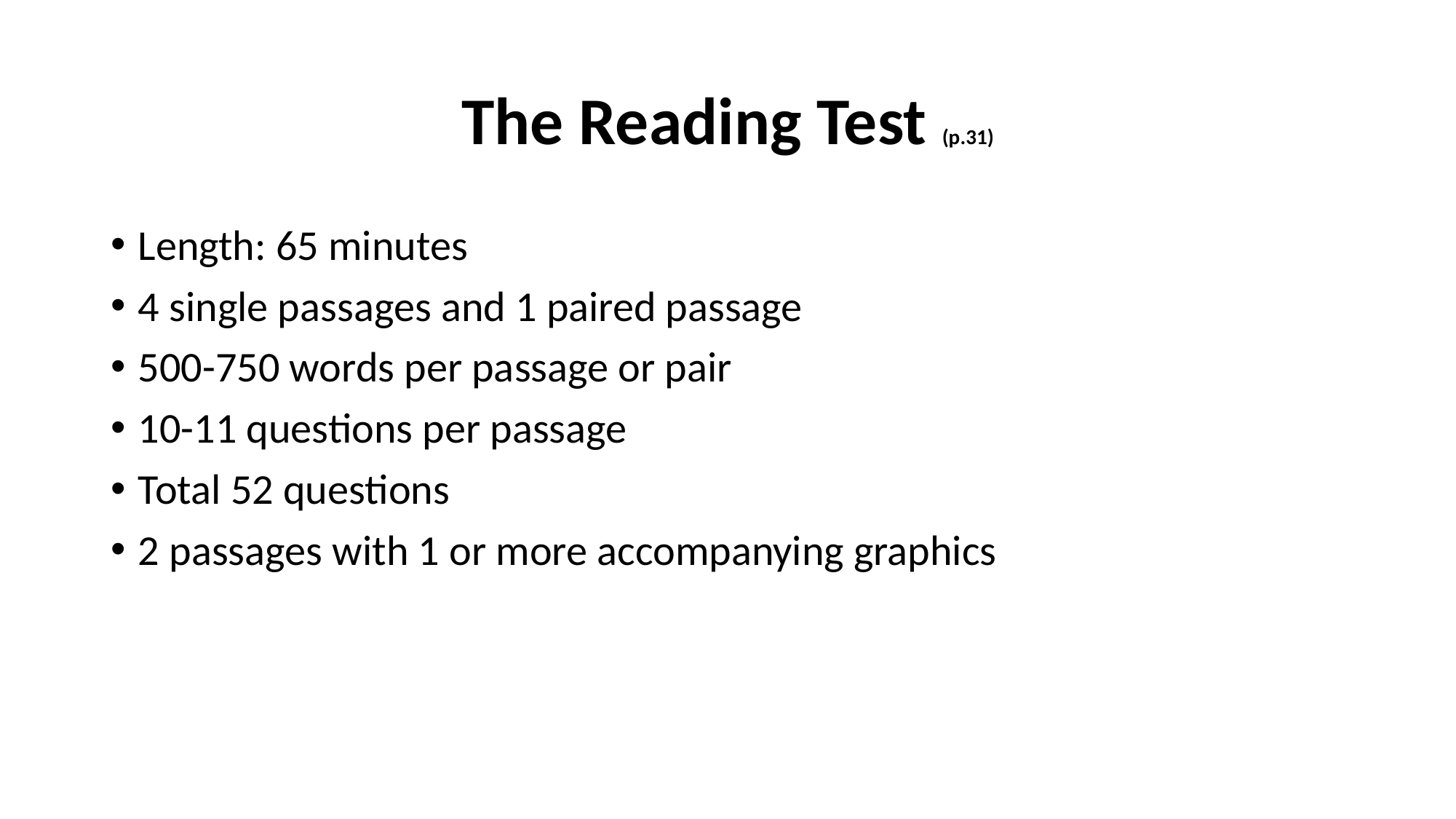

# The Reading Test (p.31)
Length: 65 minutes
4 single passages and 1 paired passage
500-750 words per passage or pair
10-11 questions per passage
Total 52 questions
2 passages with 1 or more accompanying graphics